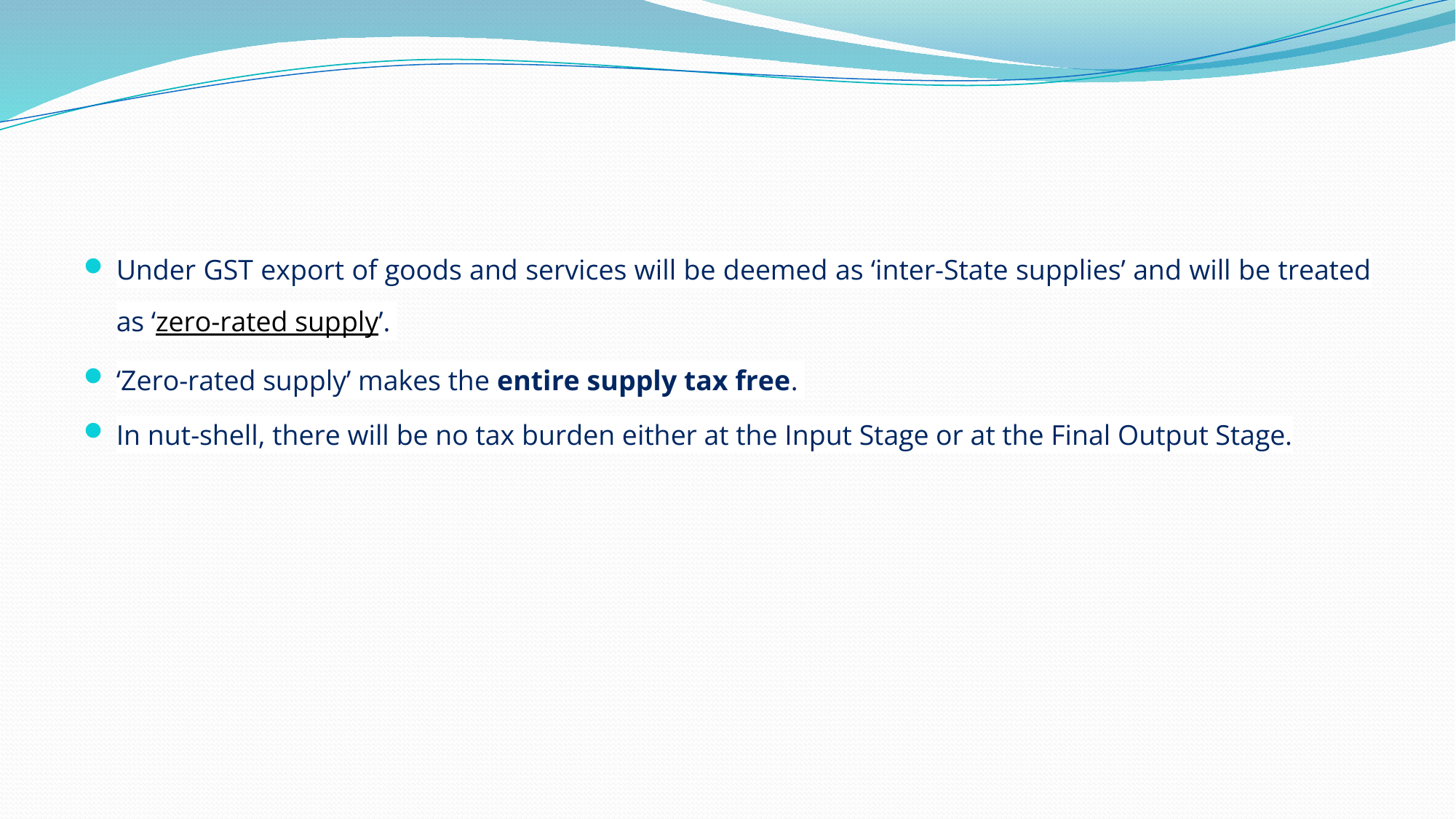

#
Under GST export of goods and services will be deemed as ‘inter-State supplies’ and will be treated as ‘zero-rated supply’.
‘Zero-rated supply’ makes the entire supply tax free.
In nut-shell, there will be no tax burden either at the Input Stage or at the Final Output Stage.